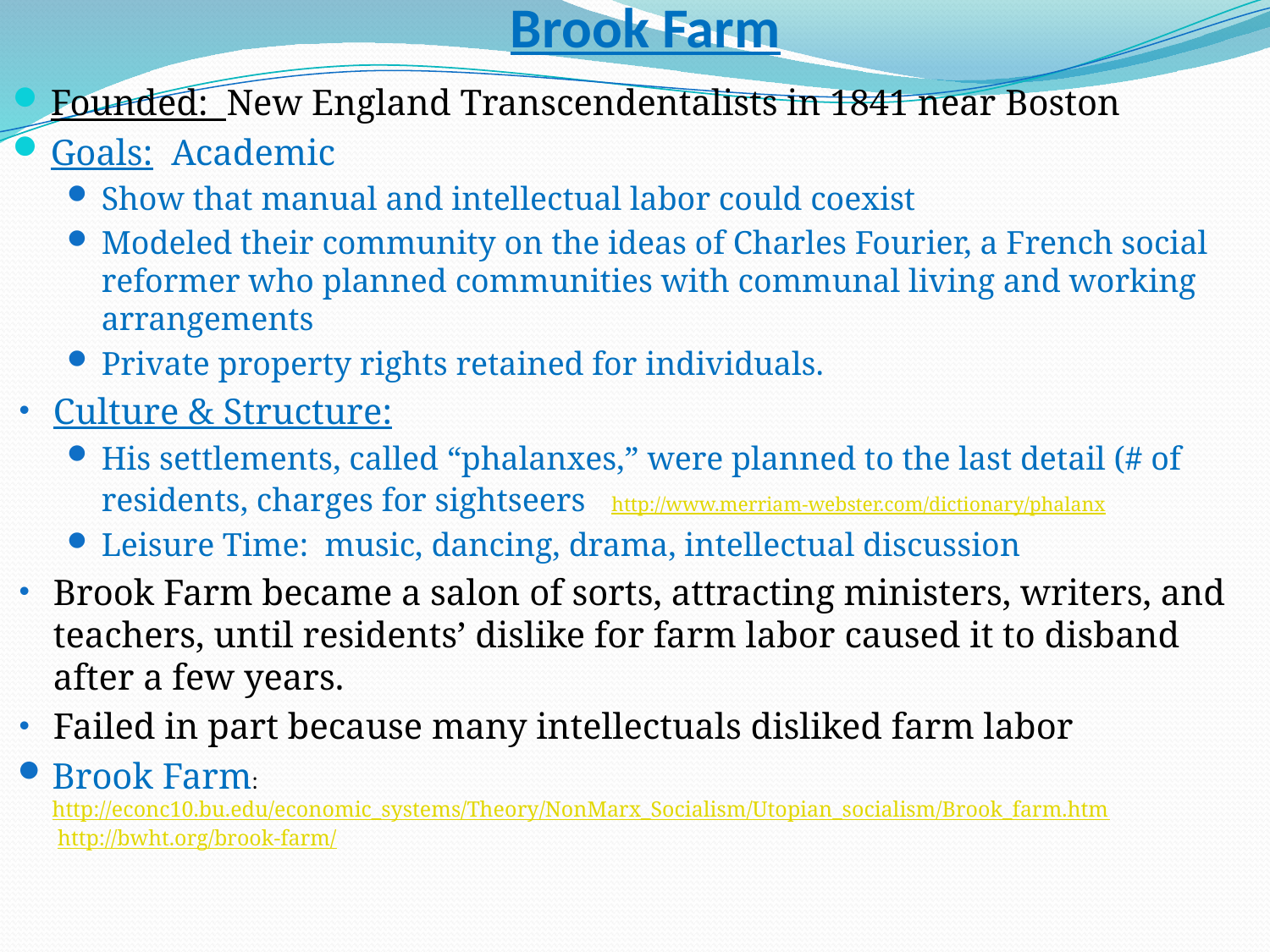

# Brook Farm
Founded:  New England Transcendentalists in 1841 near Boston
Goals:  Academic
Show that manual and intellectual labor could coexist
Modeled their community on the ideas of Charles Fourier, a French social reformer who planned communities with communal living and working arrangements
Private property rights retained for individuals.
Culture & Structure:
His settlements, called “phalanxes,” were planned to the last detail (# of residents, charges for sightseers   http://www.merriam-webster.com/dictionary/phalanx
Leisure Time:  music, dancing, drama, intellectual discussion
Brook Farm became a salon of sorts, attracting ministers, writers, and teachers, until residents’ dislike for farm labor caused it to disband after a few years.
Failed in part because many intellectuals disliked farm labor
Brook Farm:  http://econc10.bu.edu/economic_systems/Theory/NonMarx_Socialism/Utopian_socialism/Brook_farm.htm
 http://bwht.org/brook-farm/